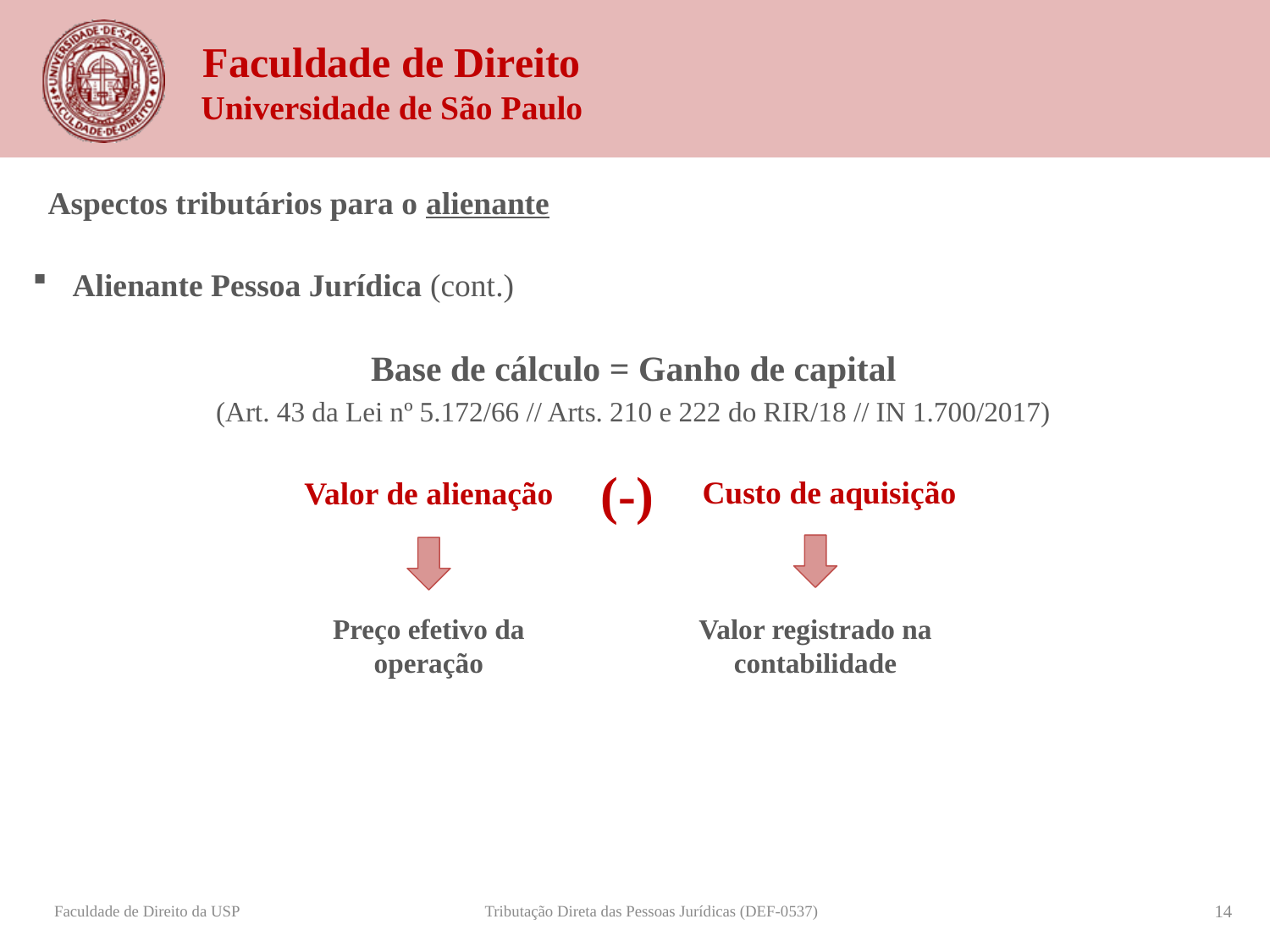

Aspectos tributários para o alienante
Alienante Pessoa Jurídica (cont.)
Base de cálculo = Ganho de capital
(Art. 43 da Lei nº 5.172/66 // Arts. 210 e 222 do RIR/18 // IN 1.700/2017)
Custo de aquisição
Valor de alienação
(-)

Preço efetivo da operação
Valor registrado na contabilidade